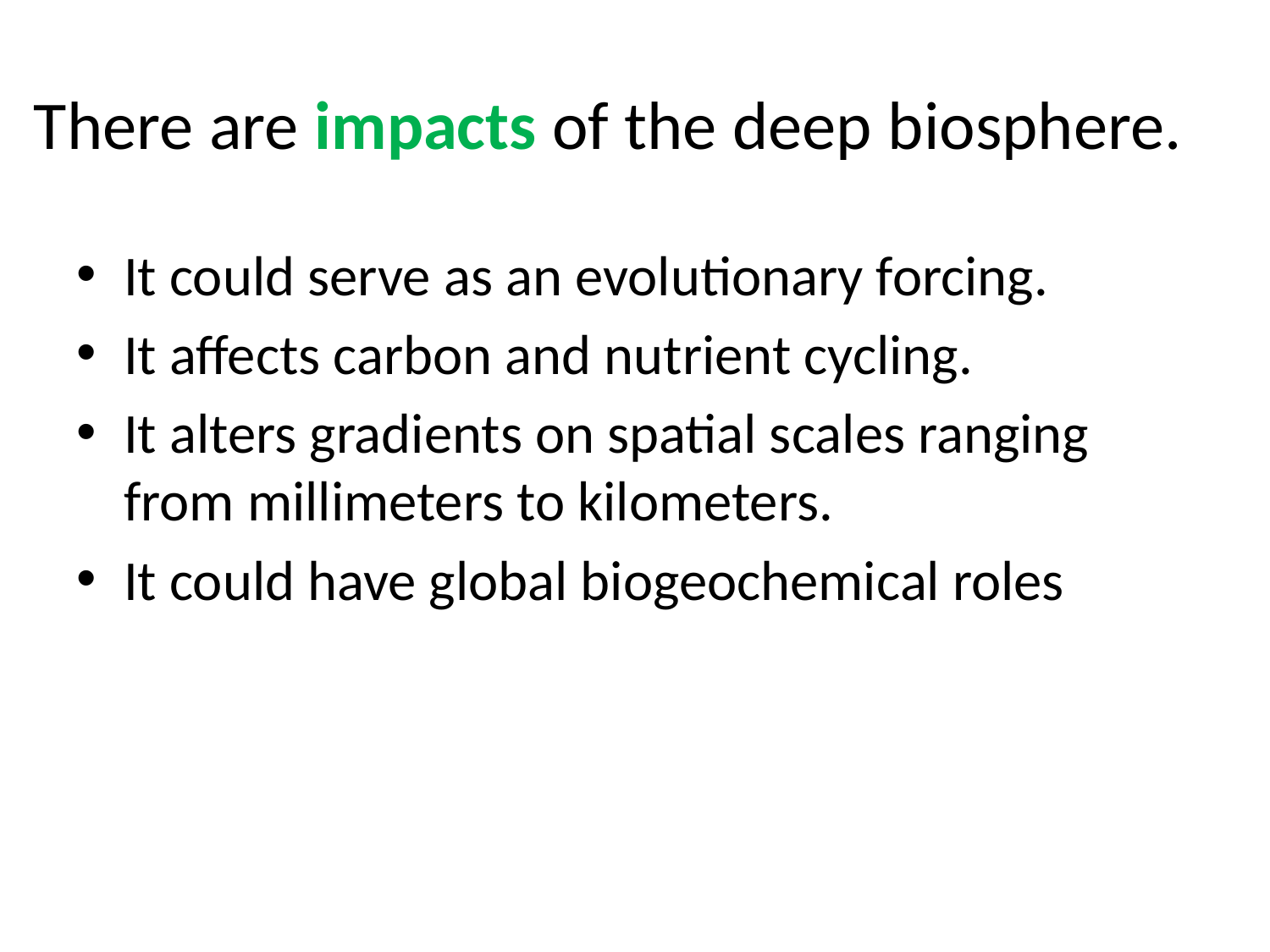

# There are impacts of the deep biosphere.
It could serve as an evolutionary forcing.
It affects carbon and nutrient cycling.
It alters gradients on spatial scales ranging from millimeters to kilometers.
It could have global biogeochemical roles